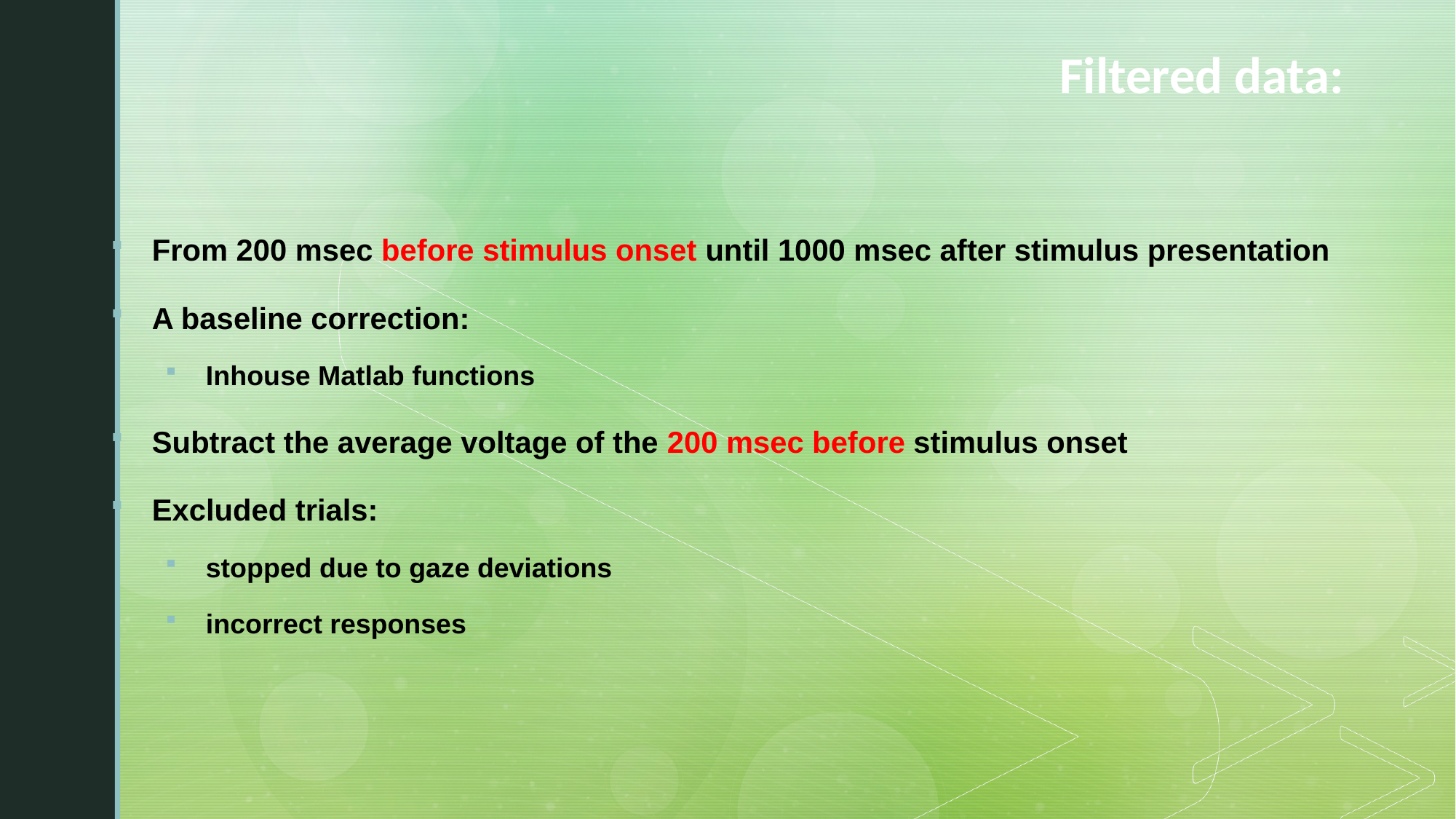

# Filtered data:
From 200 msec before stimulus onset until 1000 msec after stimulus presentation
A baseline correction:
Inhouse Matlab functions
Subtract the average voltage of the 200 msec before stimulus onset
Excluded trials:
stopped due to gaze deviations
incorrect responses